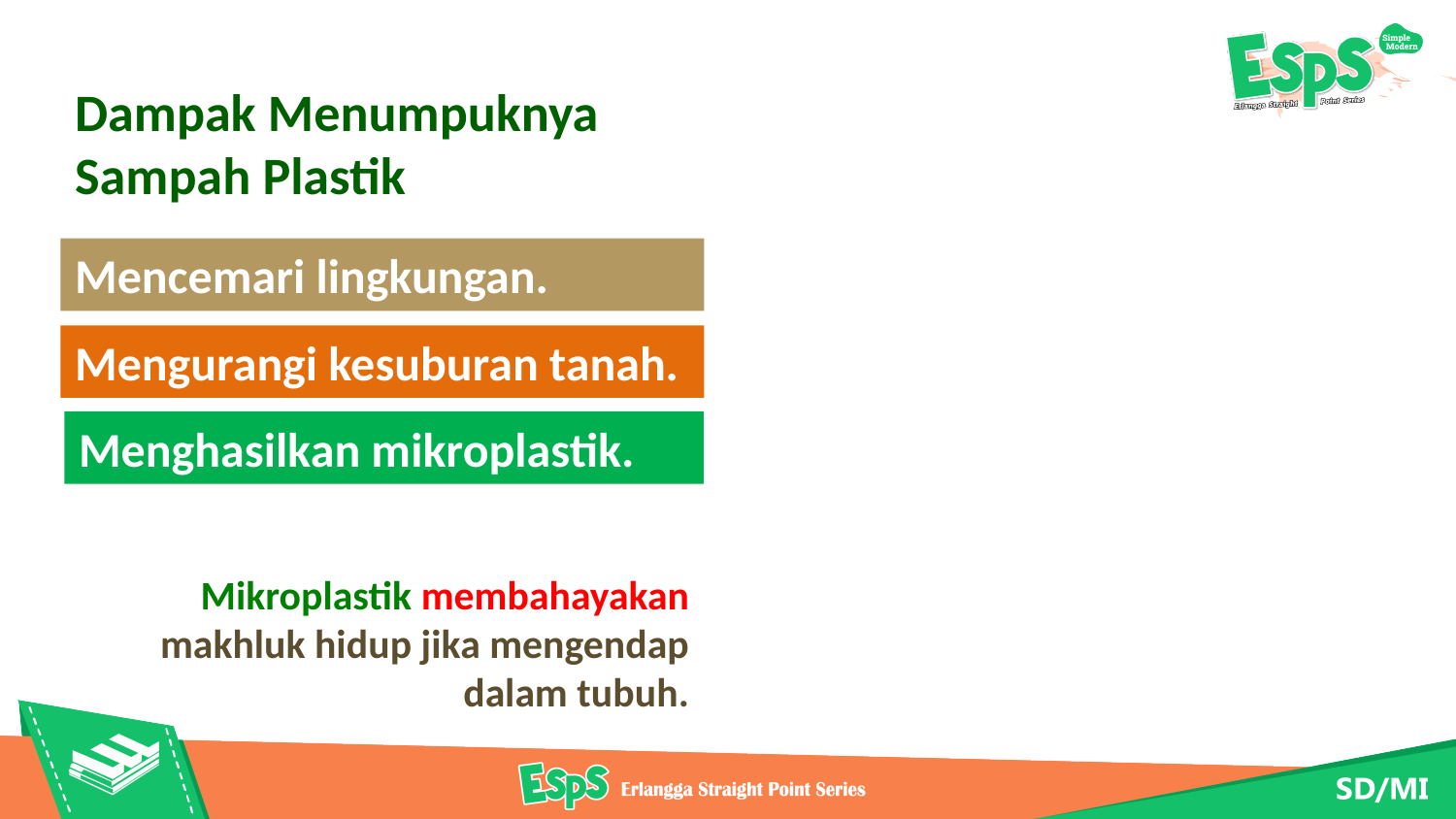

Dampak Menumpuknya Sampah Plastik
Mencemari lingkungan.
Mengurangi kesuburan tanah.
Menghasilkan mikroplastik.
Mikroplastik membahayakan makhluk hidup jika mengendap dalam tubuh.